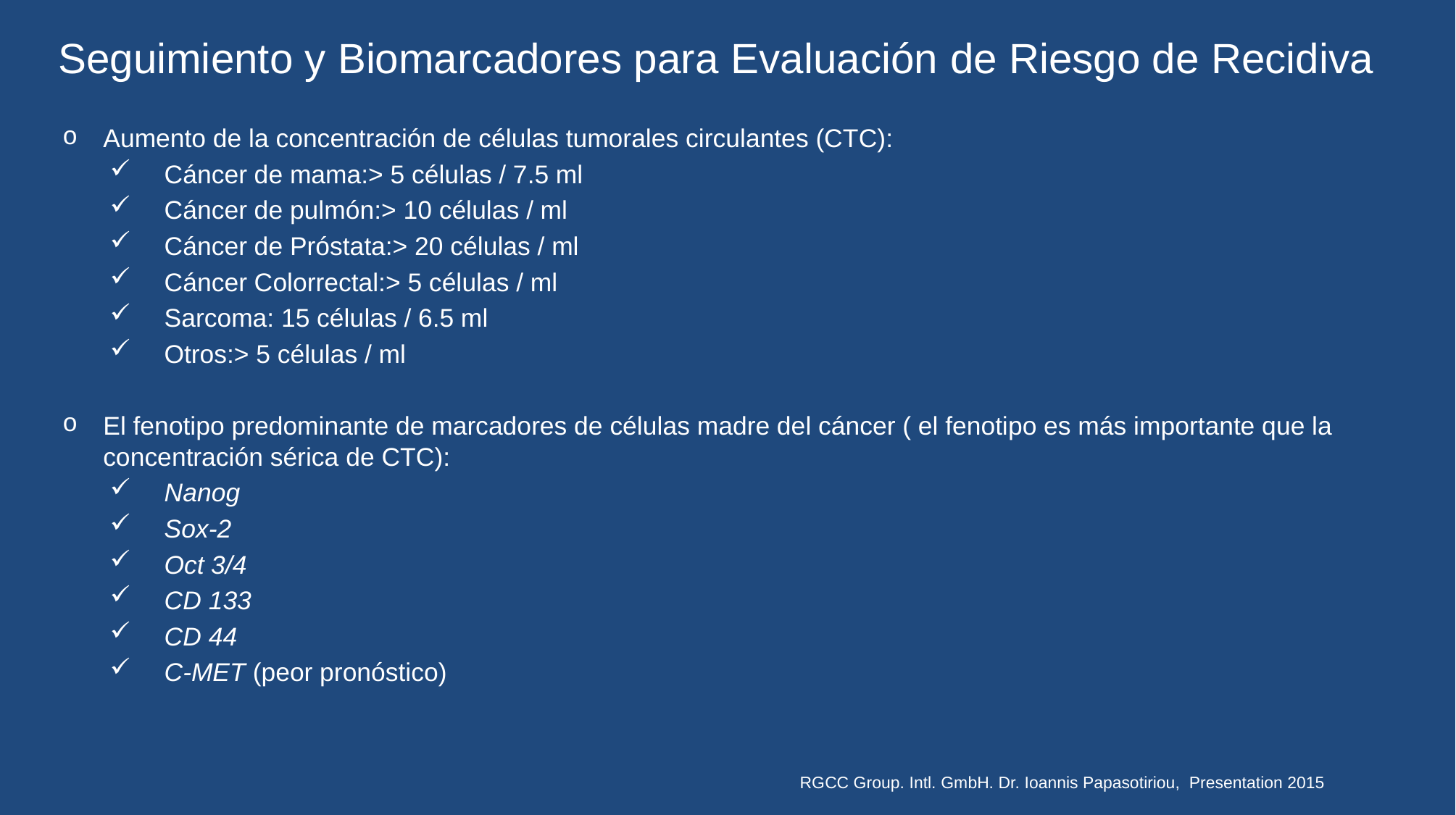

# Seguimiento y Biomarcadores para Evaluación de Riesgo de Recidiva
Aumento de la concentración de células tumorales circulantes (CTC):
Cáncer de mama:> 5 células / 7.5 ml
Cáncer de pulmón:> 10 células / ml
Cáncer de Próstata:> 20 células / ml
Cáncer Colorrectal:> 5 células / ml
Sarcoma: 15 células / 6.5 ml
Otros:> 5 células / ml

El fenotipo predominante de marcadores de células madre del cáncer ( el fenotipo es más importante que la concentración sérica de CTC):
Nanog
Sox-2
Oct 3/4
CD 133
CD 44
C-MET (peor pronóstico)
RGCC Group. Intl. GmbH. Dr. Ioannis Papasotiriou,  Presentation 2015